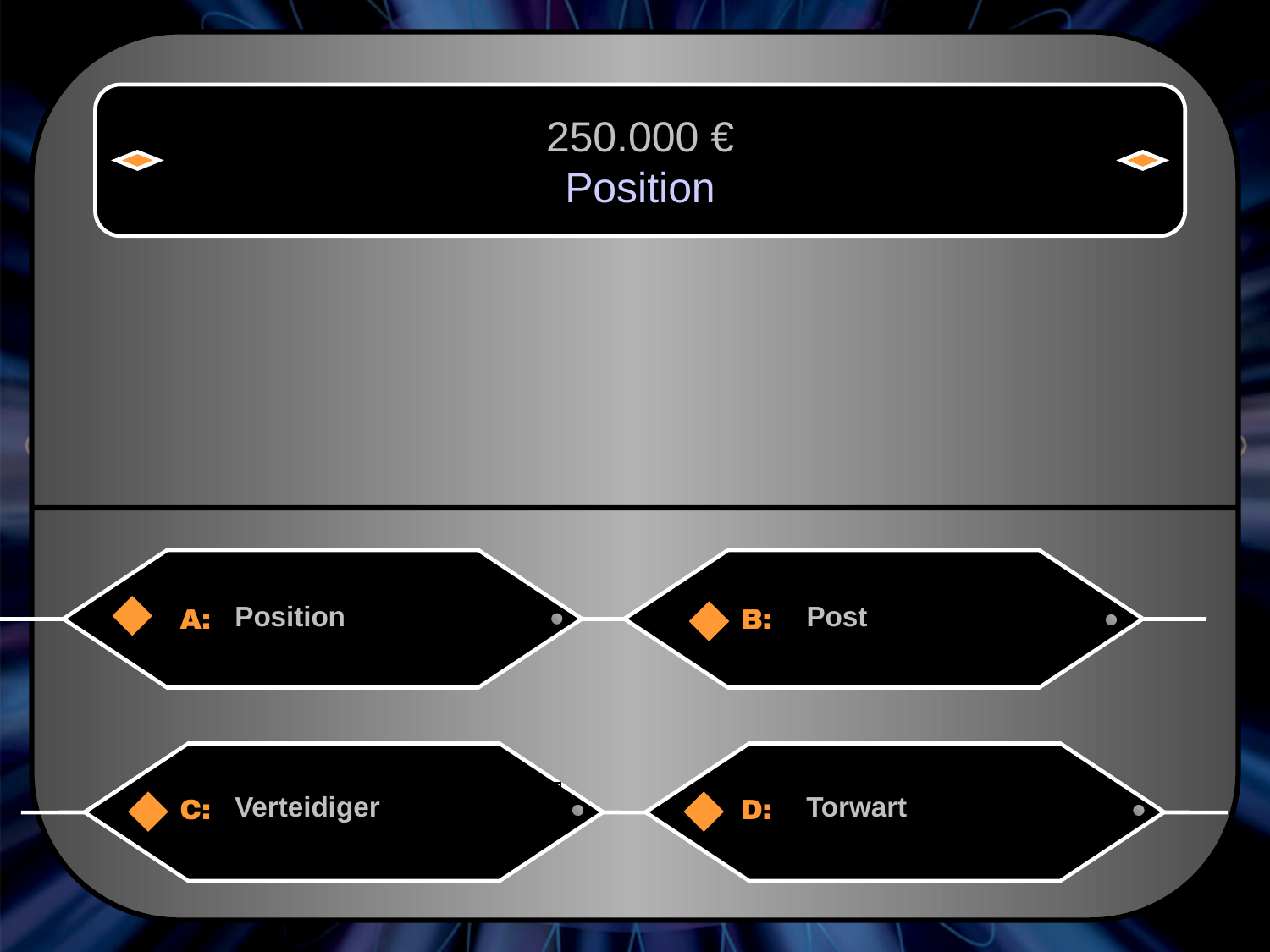

250.000 €
Position

Position
Post

A:

B:

Verteidiger
Torwart

C:

D: